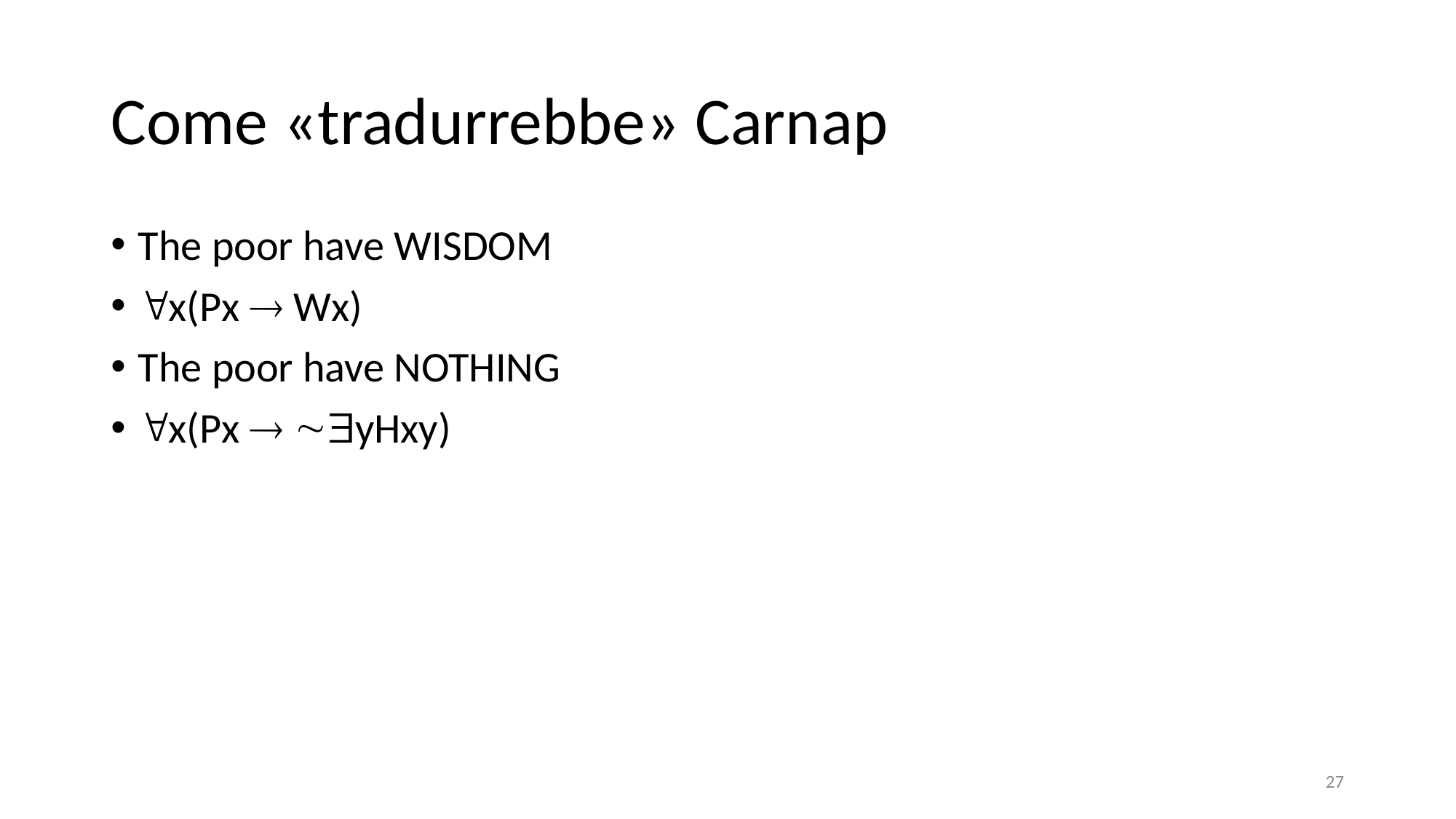

# Come «tradurrebbe» Carnap
The poor have WISDOM
∀x(Px → Wx)
The poor have NOTHING
∀x(Px → ∼∃yHxy)

27